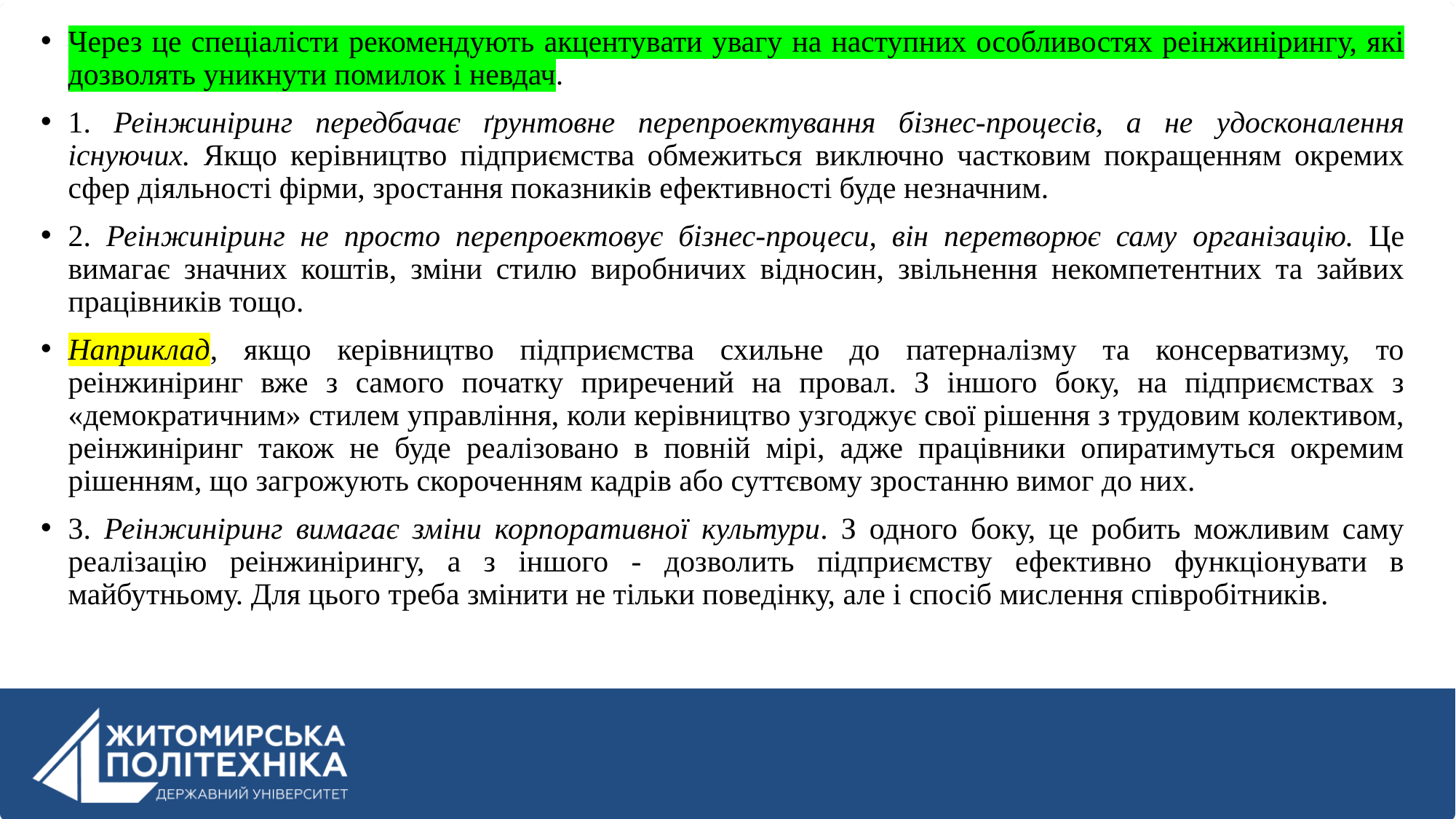

Через це спеціалісти рекомендують акцентувати увагу на наступних особливостях реінжинірингу, які дозволять уникнути помилок і невдач.
1. Реінжиніринг передбачає ґрунтовне перепроектування бізнес-процесів, а не удосконалення існуючих. Якщо керівництво підприємства обмежиться виключно частковим покращенням окремих сфер діяльності фірми, зростання показників ефективності буде незначним.
2. Реінжиніринг не просто перепроектовує бізнес-процеси, він перетворює саму організацію. Це вимагає значних коштів, зміни стилю виробничих відносин, звільнення некомпетентних та зайвих працівників тощо.
Наприклад, якщо керівництво підприємства схильне до патерналізму та консерватизму, то реінжиніринг вже з самого початку приречений на провал. З іншого боку, на підприємствах з «демократичним» стилем управління, коли керівництво узгоджує свої рішення з трудовим колективом, реінжиніринг також не буде реалізовано в повній мірі, адже працівники опиратимуться окремим рішенням, що загрожують скороченням кадрів або суттєвому зростанню вимог до них.
3. Реінжиніринг вимагає зміни корпоративної культури. З одного боку, це робить можливим саму реалізацію реінжинірингу, а з іншого - дозволить підприємству ефективно функціонувати в майбутньому. Для цього треба змінити не тільки поведінку, але і спосіб мислення співробітників.